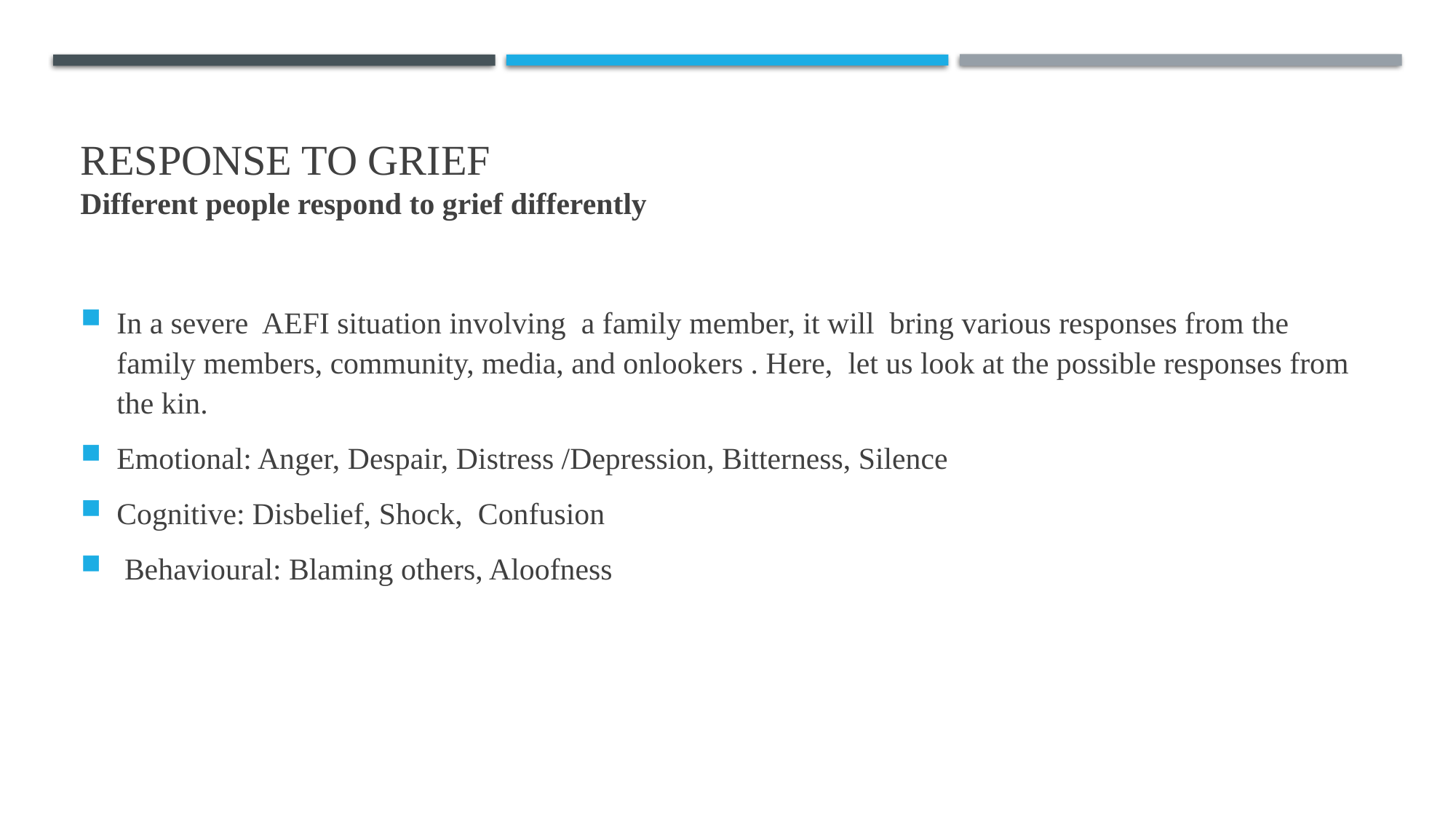

# Response to grief Different people respond to grief differently
In a severe  AEFI situation involving  a family member, it will  bring various responses from the family members, community, media, and onlookers . Here,  let us look at the possible responses from the kin.
Emotional: Anger, Despair, Distress /Depression, Bitterness, Silence
Cognitive: Disbelief, Shock,  Confusion
 Behavioural: Blaming others, Aloofness